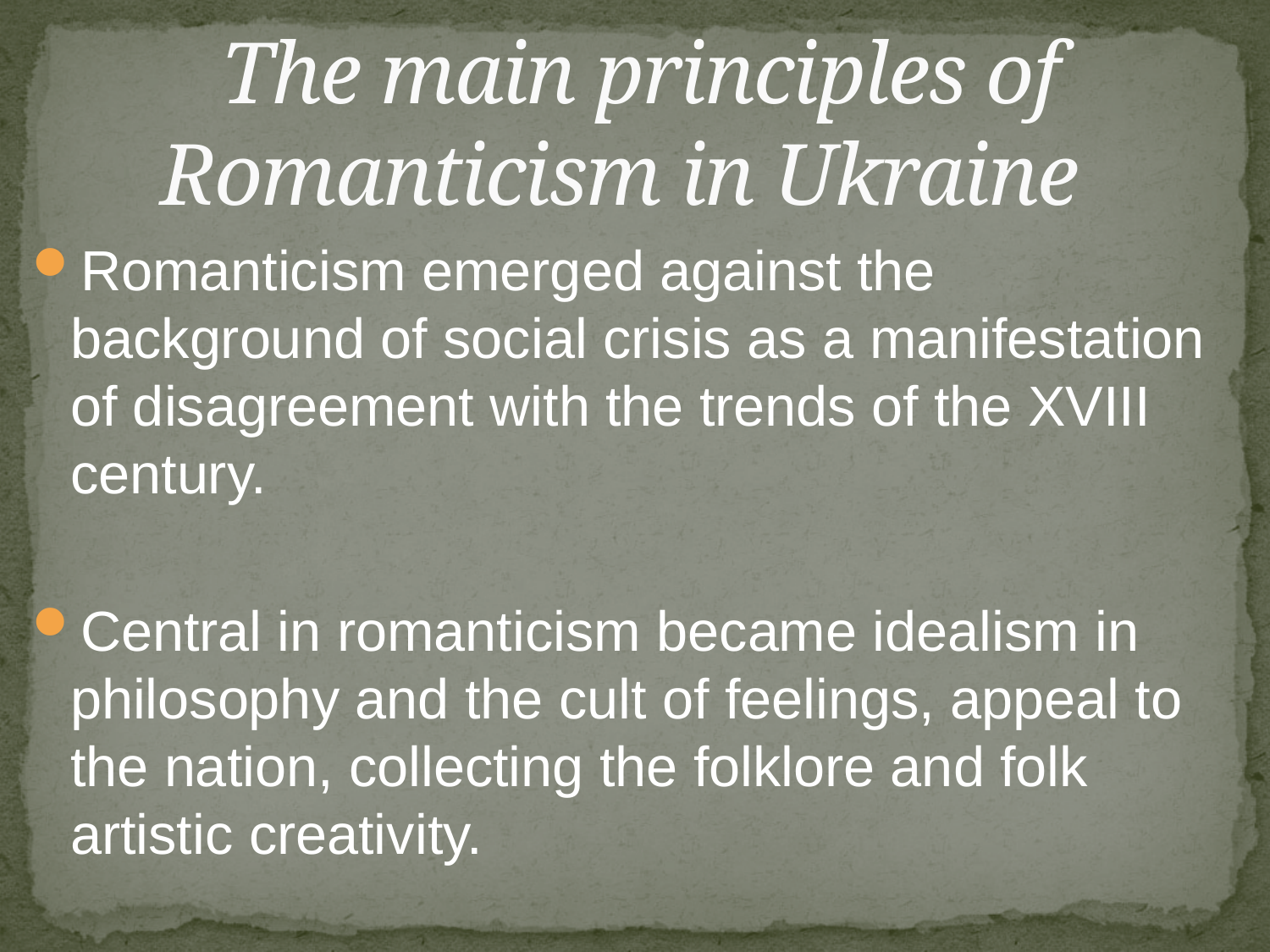

# The main principles of Romanticism in Ukraine
Romanticism emerged against the background of social crisis as a manifestation of disagreement with the trends of the XVIII century.

Central in romanticism became idealism in philosophy and the cult of feelings, appeal to the nation, collecting the folklore and folk artistic creativity.